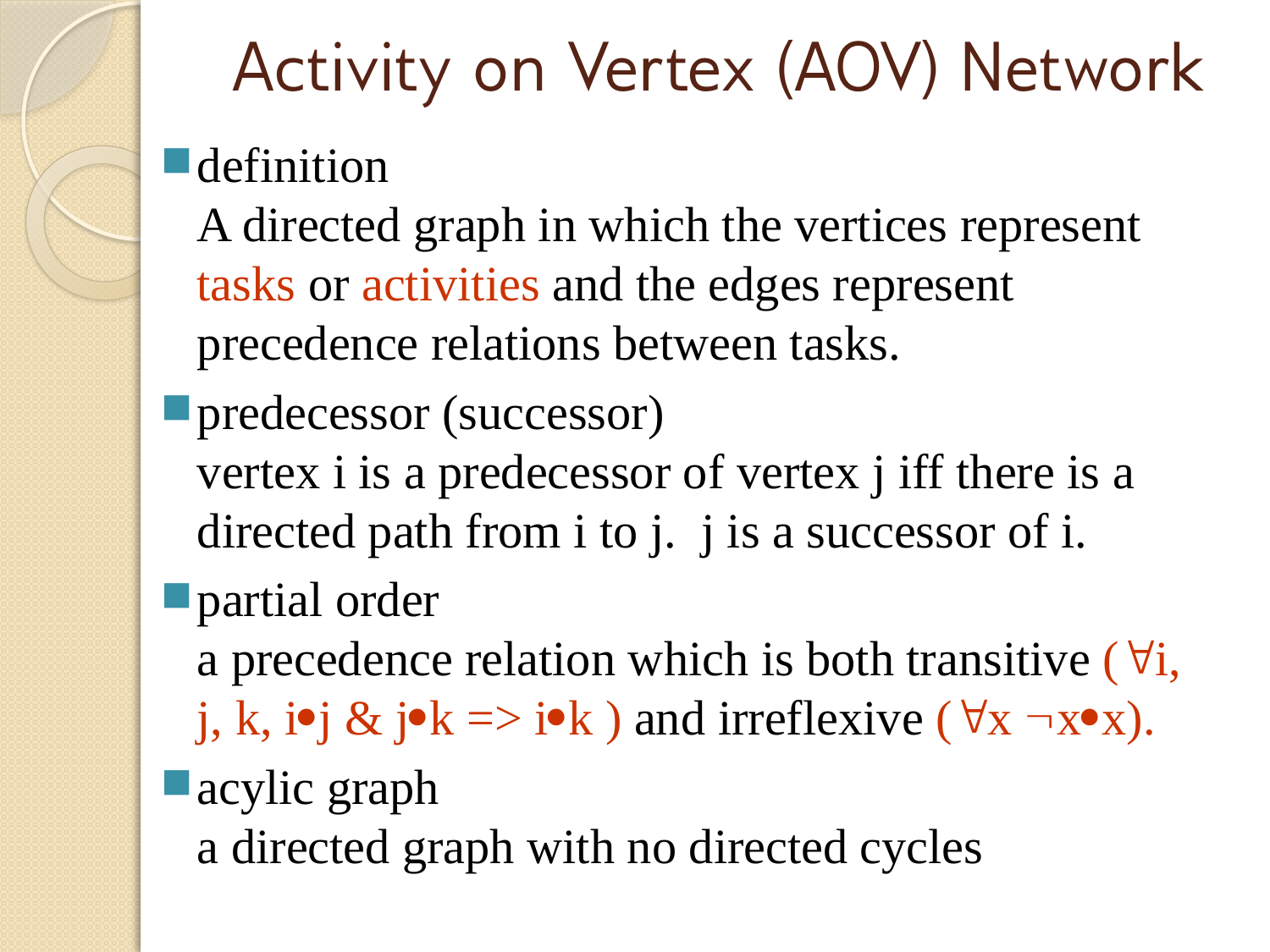

# Activity on Vertex (AOV) Network
definition
A directed graph in which the vertices represent tasks or activities and the edges represent precedence relations between tasks.
predecessor (successor)
vertex i is a predecessor of vertex j iff there is a directed path from i to j.  j is a successor of i.
partial order
a precedence relation which is both transitive (∀i, j, k, i•j & j•k => i•k ) and irreflexive (∀x ¬x•x).
acylic graph
a directed graph with no directed cycles